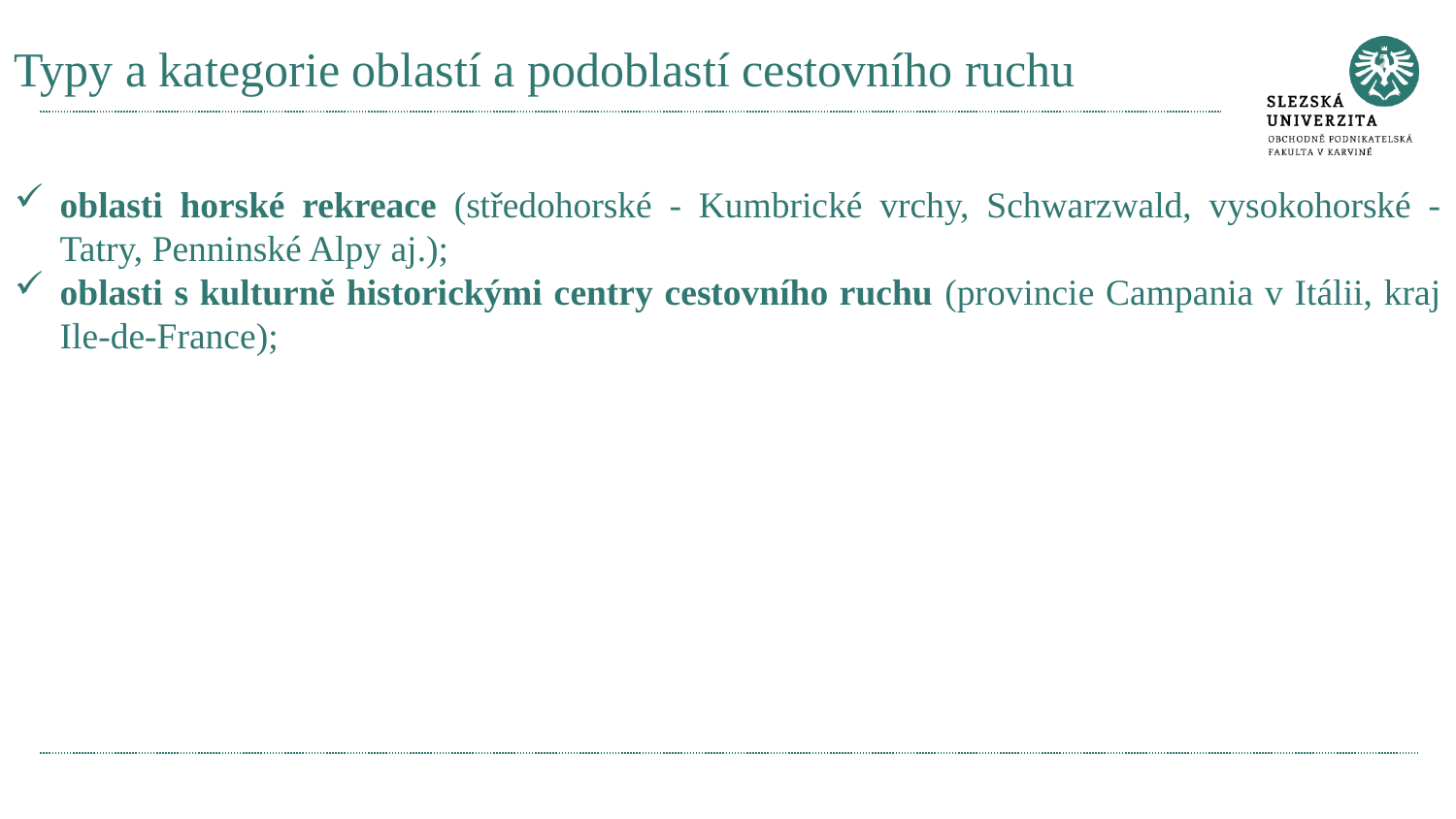

# Typy a kategorie oblastí a podoblastí cestovního ruchu

oblasti horské rekreace (středohorské - Kumbrické vrchy, Schwarzwald, vysokohorské - Tatry, Penninské Alpy aj.);
oblasti s kulturně historickými centry cestovního ruchu (provincie Campania v Itálii, kraj Ile-de-France);